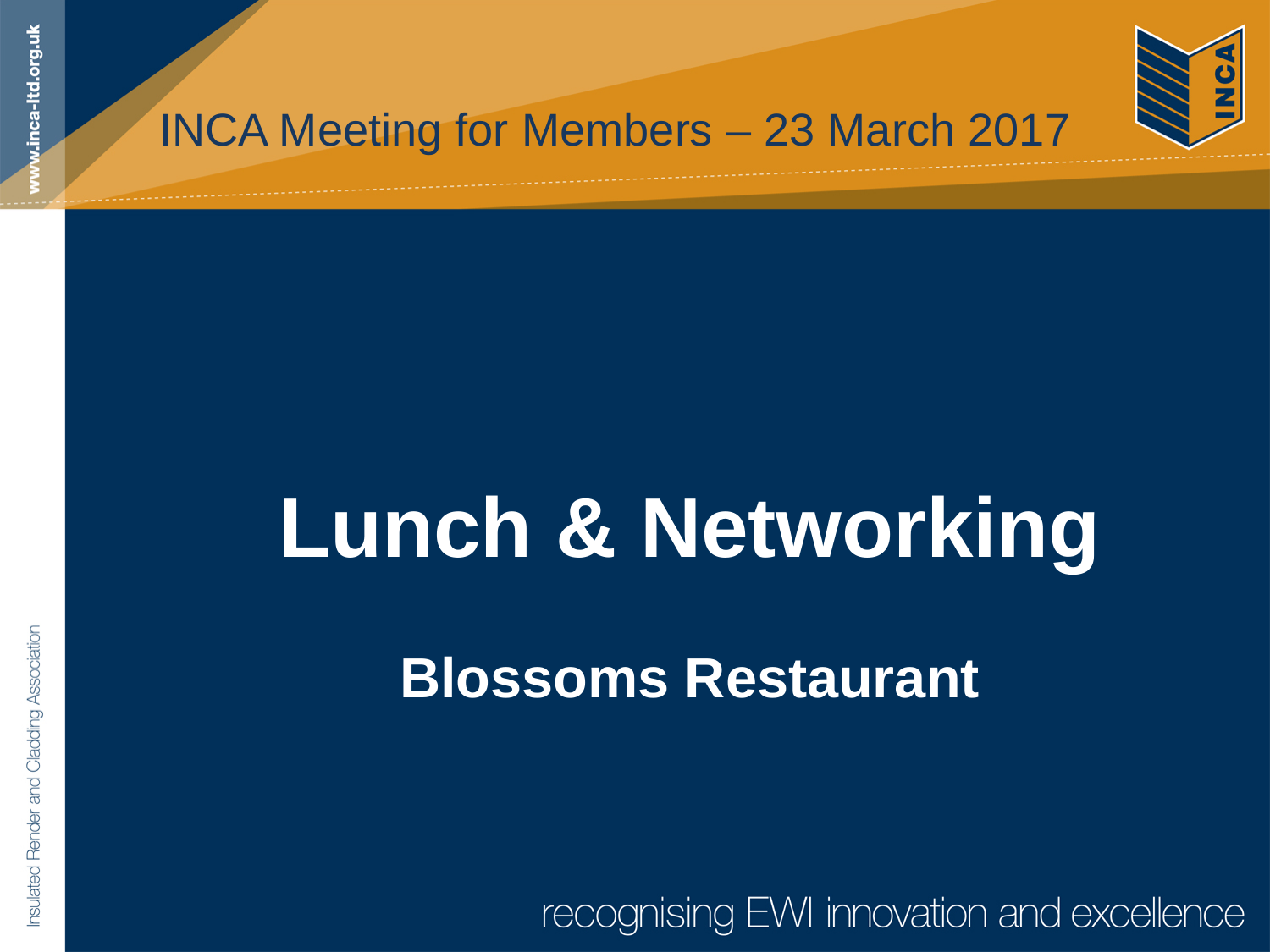

# INCA Meeting for Members – 23 March 2017
Lunch & Networking

Blossoms Restaurant